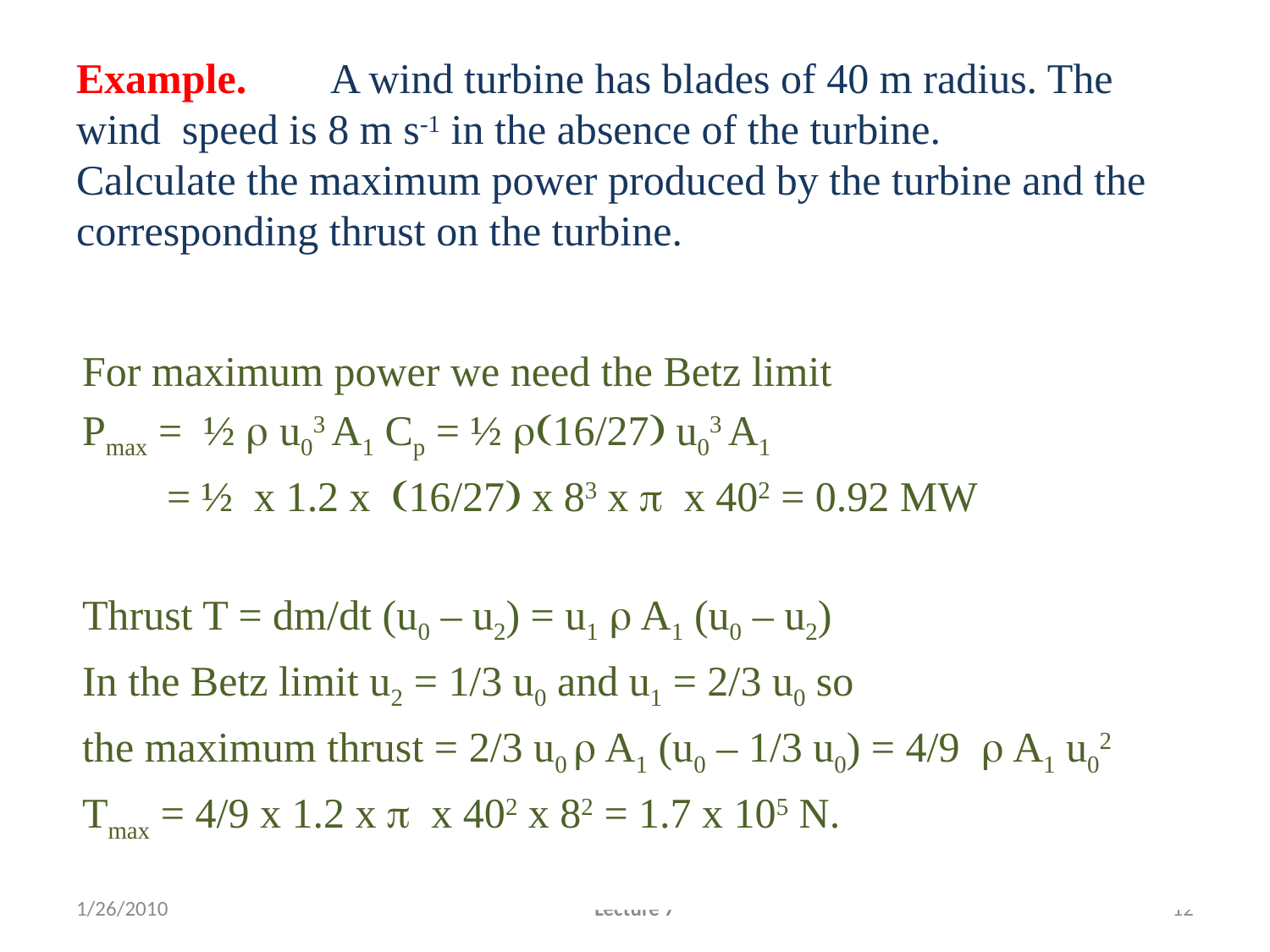

# Example.	A wind turbine has blades of 40 m radius. The wind  speed is 8 m s-1 in the absence of the turbine. Calculate the maximum power produced by the turbine and the corresponding thrust on the turbine.
For maximum power we need the Betz limit
Pmax =  ½ ρ u03 A1 Cp = ½ ρ(16/27) u03 A1
        = ½  x 1.2 x (16/27) x 83 x π x 402 = 0.92 MW

Thrust T = dm/dt (u0 – u2) = u1 ρ A1 (u0 – u2)
In the Betz limit u2 = 1/3 u0 and u1 = 2/3 u0 so
the maximum thrust = 2/3 u0 ρ A1 (u0 – 1/3 u0) = 4/9 ρ A1 u02
Tmax = 4/9 x 1.2 x π x 402 x 82 = 1.7 x 105 N.
1/26/2010
Lecture 7
12